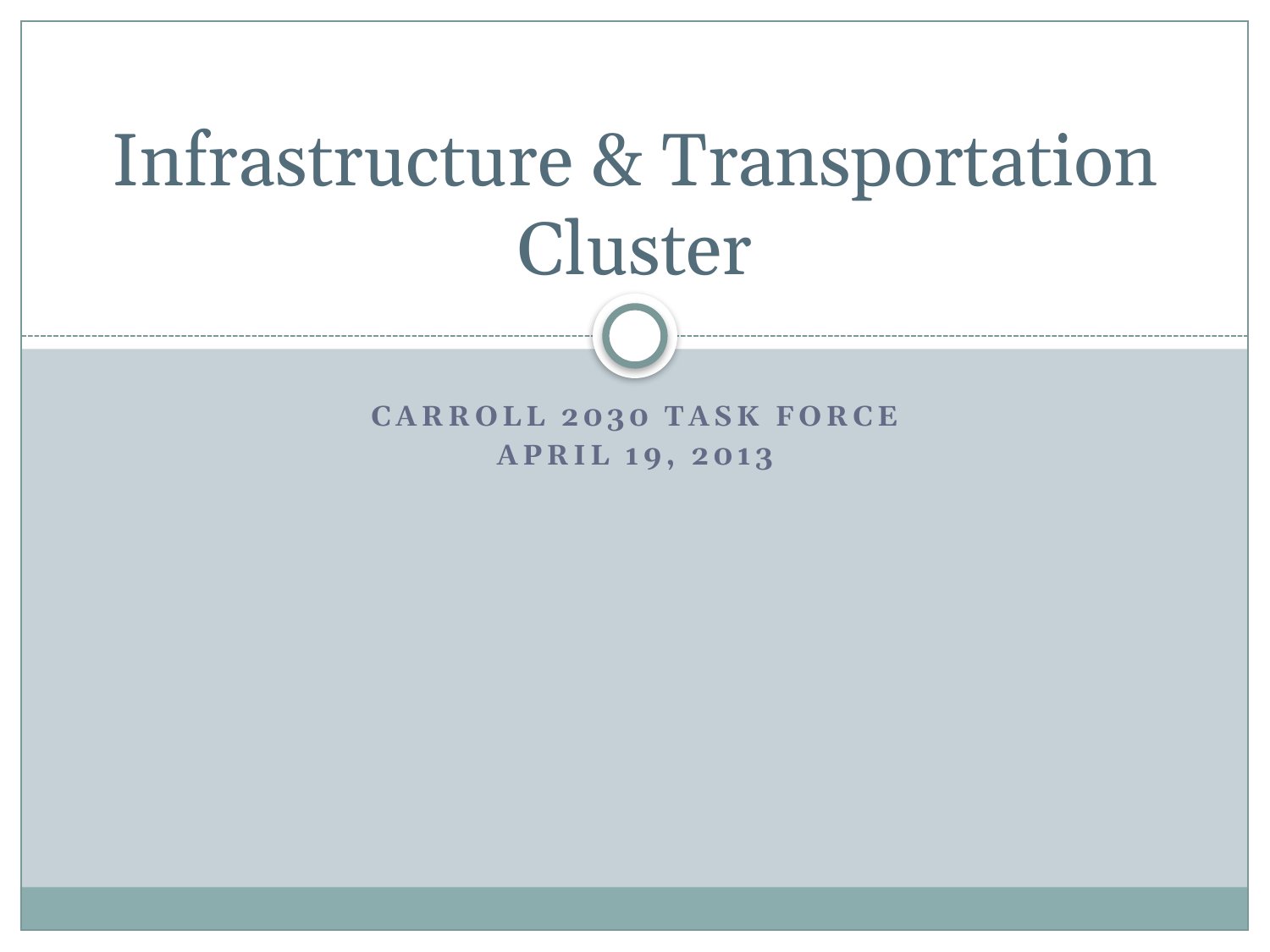

# Infrastructure & Transportation Cluster
Carroll 2030 Task Force
April 19, 2013